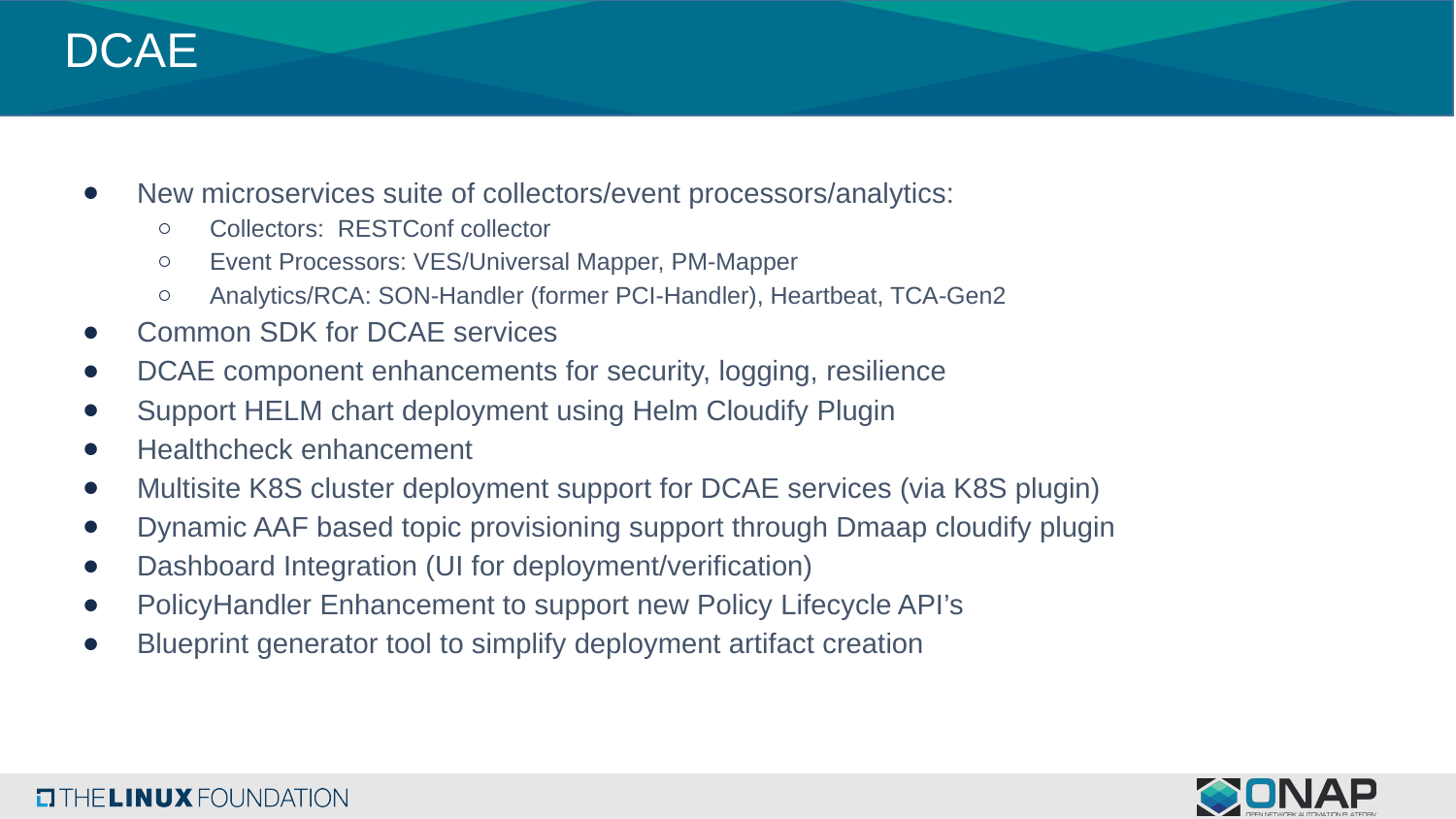

# DCAE
New microservices suite of collectors/event processors/analytics:
Collectors:  RESTConf collector
Event Processors: VES/Universal Mapper, PM-Mapper
Analytics/RCA: SON-Handler (former PCI-Handler), Heartbeat, TCA-Gen2
Common SDK for DCAE services
DCAE component enhancements for security, logging, resilience
Support HELM chart deployment using Helm Cloudify Plugin
Healthcheck enhancement
Multisite K8S cluster deployment support for DCAE services (via K8S plugin)
Dynamic AAF based topic provisioning support through Dmaap cloudify plugin
Dashboard Integration (UI for deployment/verification)
PolicyHandler Enhancement to support new Policy Lifecycle API’s
Blueprint generator tool to simplify deployment artifact creation